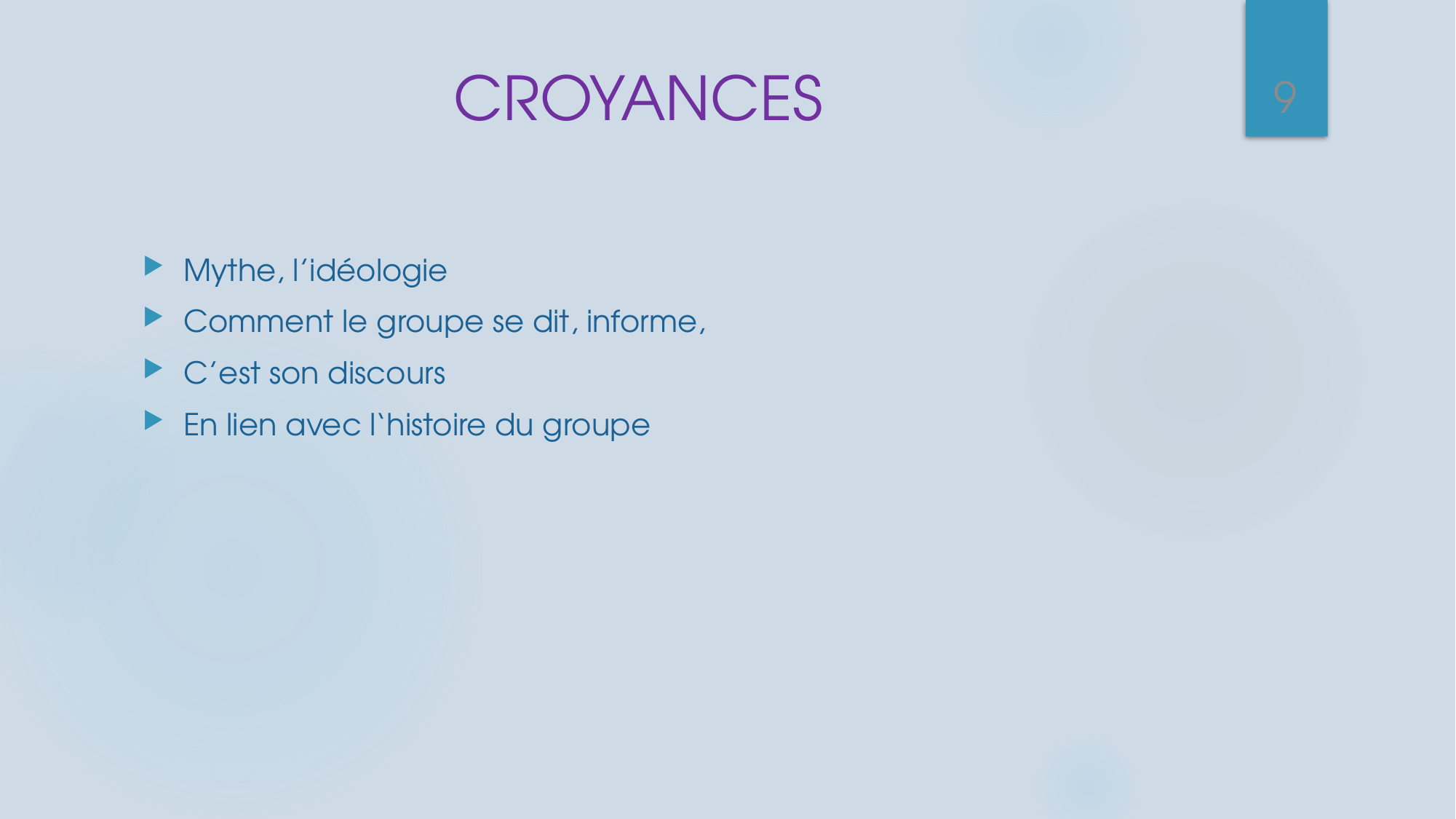

9
# CROYANCES
Mythe, l’idéologie
Comment le groupe se dit, informe,
C’est son discours
En lien avec l‘histoire du groupe